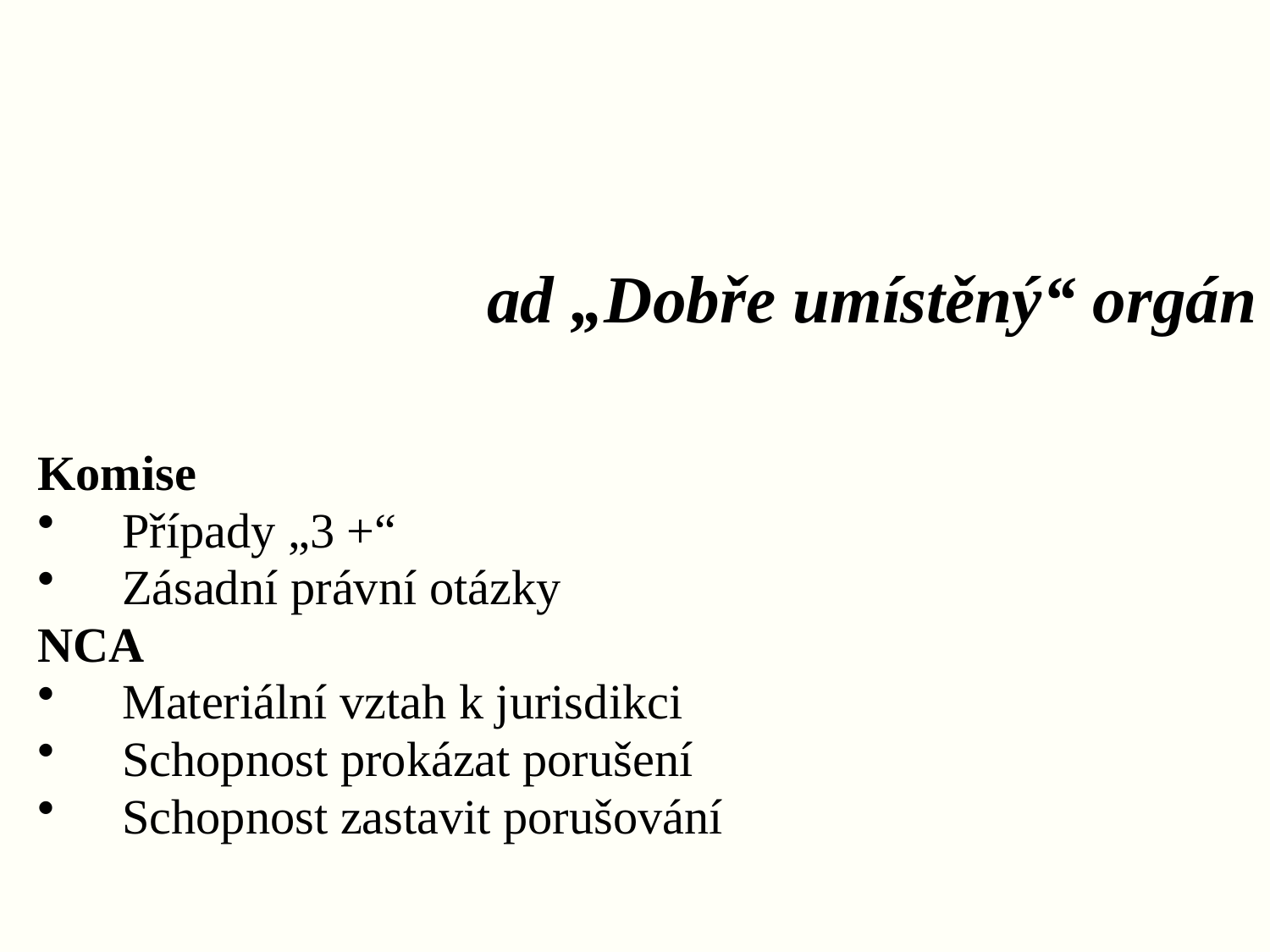

# ad „Dobře umístěný“ orgán
Komise
Případy „3 +“
Zásadní právní otázky
NCA
Materiální vztah k jurisdikci
Schopnost prokázat porušení
Schopnost zastavit porušování